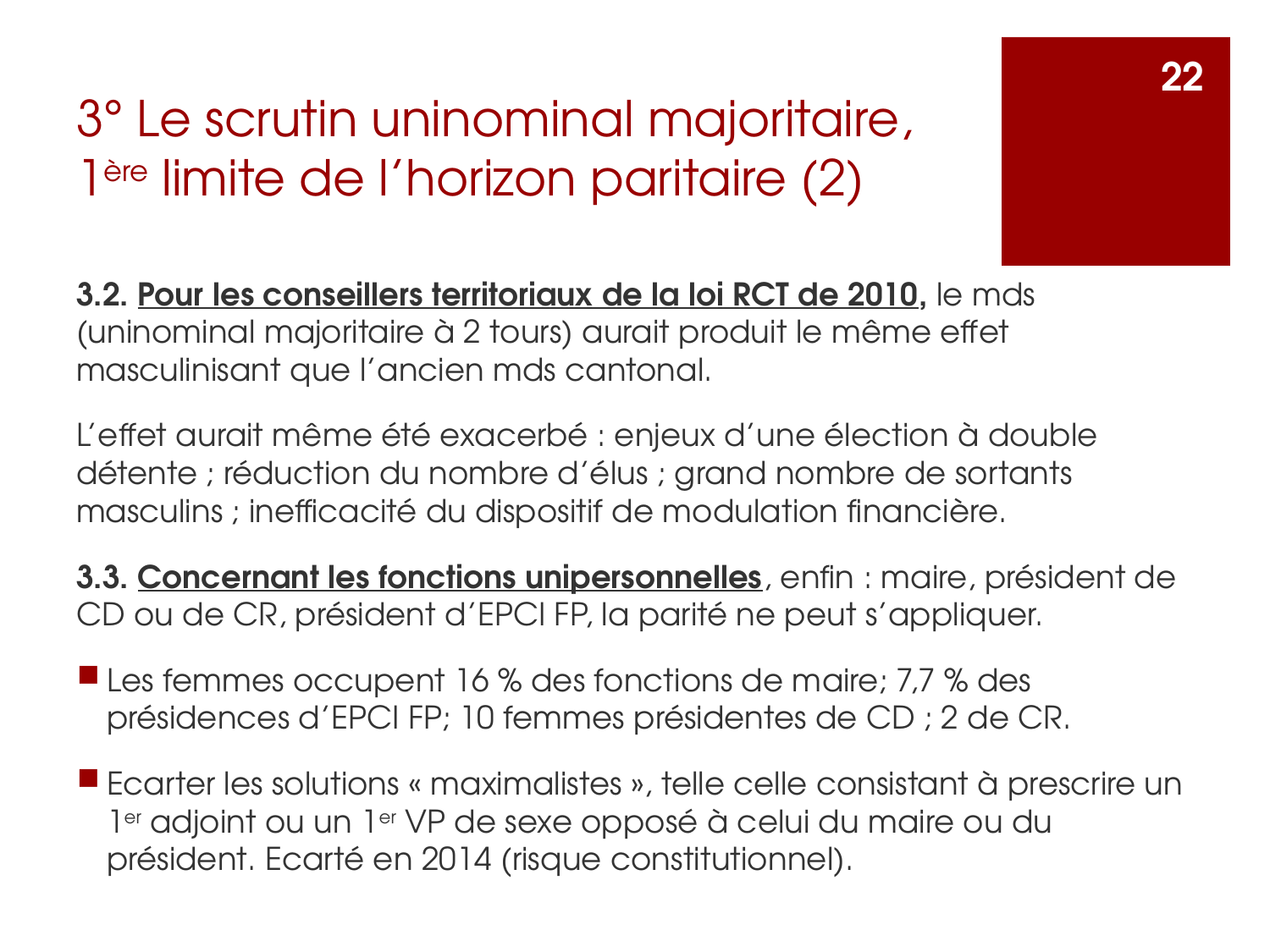

# 3° Le scrutin uninominal majoritaire, 1ère limite de l’horizon paritaire (2)
22
3.2. Pour les conseillers territoriaux de la loi RCT de 2010, le mds (uninominal majoritaire à 2 tours) aurait produit le même effet masculinisant que l’ancien mds cantonal.
L’effet aurait même été exacerbé : enjeux d’une élection à double détente ; réduction du nombre d’élus ; grand nombre de sortants masculins ; inefficacité du dispositif de modulation financière.
3.3. Concernant les fonctions unipersonnelles, enfin : maire, président de CD ou de CR, président d’EPCI FP, la parité ne peut s’appliquer.
Les femmes occupent 16 % des fonctions de maire; 7,7 % des présidences d’EPCI FP; 10 femmes présidentes de CD ; 2 de CR.
Ecarter les solutions « maximalistes », telle celle consistant à prescrire un 1er adjoint ou un 1er VP de sexe opposé à celui du maire ou du président. Ecarté en 2014 (risque constitutionnel).